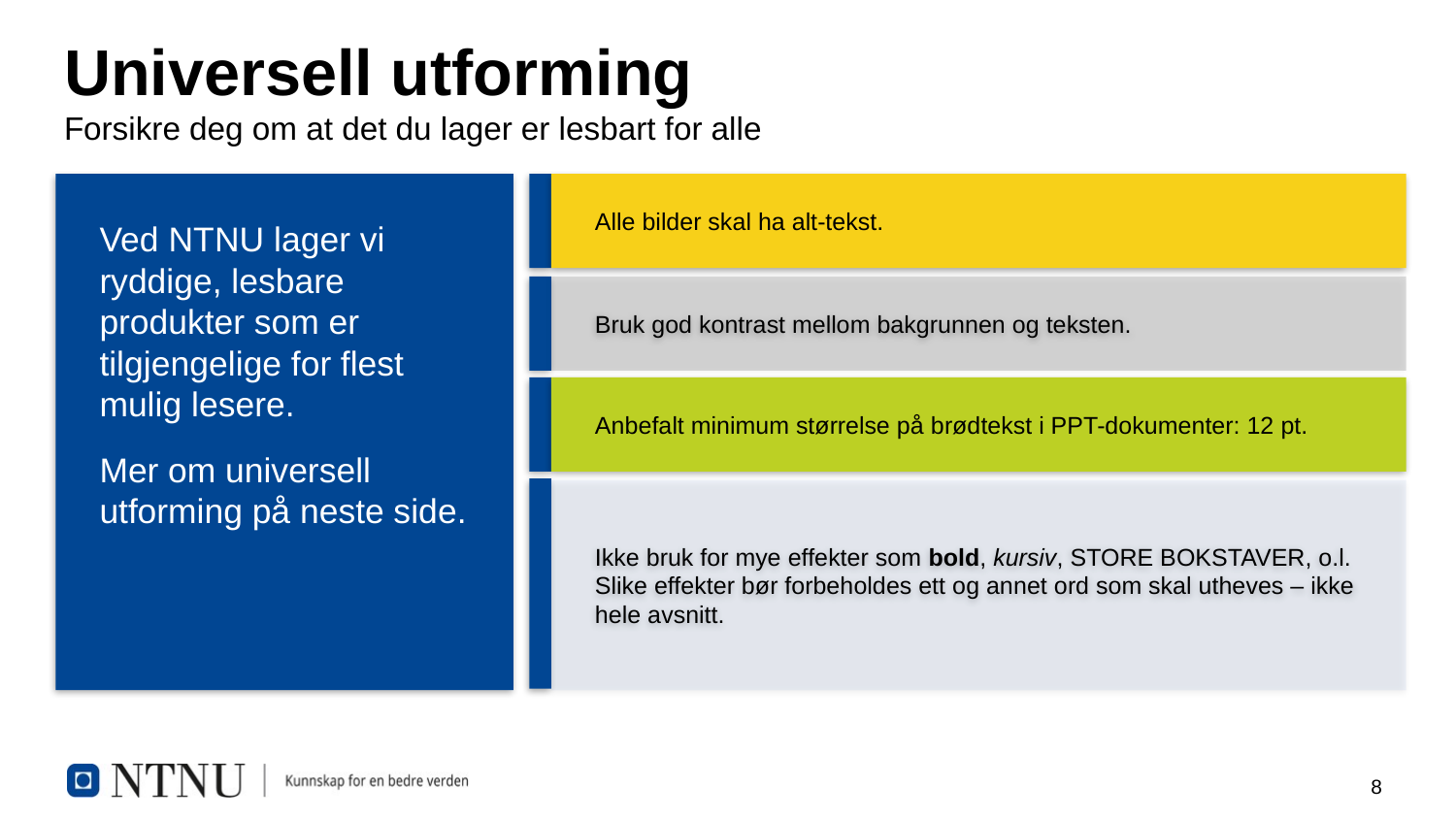

# Universell utforming Forsikre deg om at det du lager er lesbart for alle
Ved NTNU lager vi ryddige, lesbare produkter som er tilgjengelige for flest mulig lesere.
Mer om universell utforming på neste side.

Alle bilder skal ha alt-tekst.

Bruk god kontrast mellom bakgrunnen og teksten.

Anbefalt minimum størrelse på brødtekst i PPT-dokumenter: 12 pt.

Ikke bruk for mye effekter som bold, kursiv, STORE BOKSTAVER, o.l.
Slike effekter bør forbeholdes ett og annet ord som skal utheves – ikke hele avsnitt.